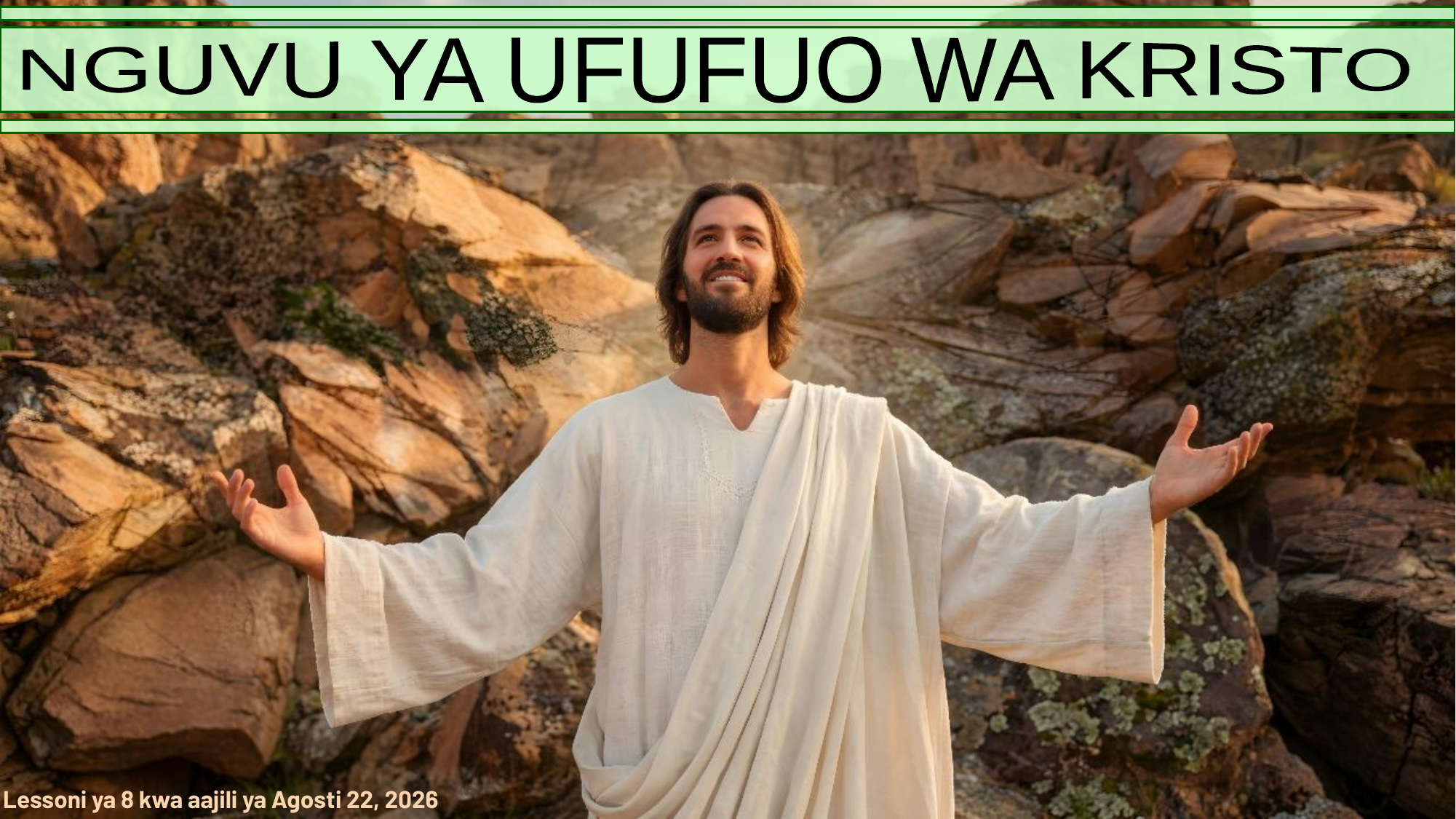

NGUVU YA UFUFUO WA KRISTO

Lessoni ya 8 kwa aajili ya Agosti 22, 2026